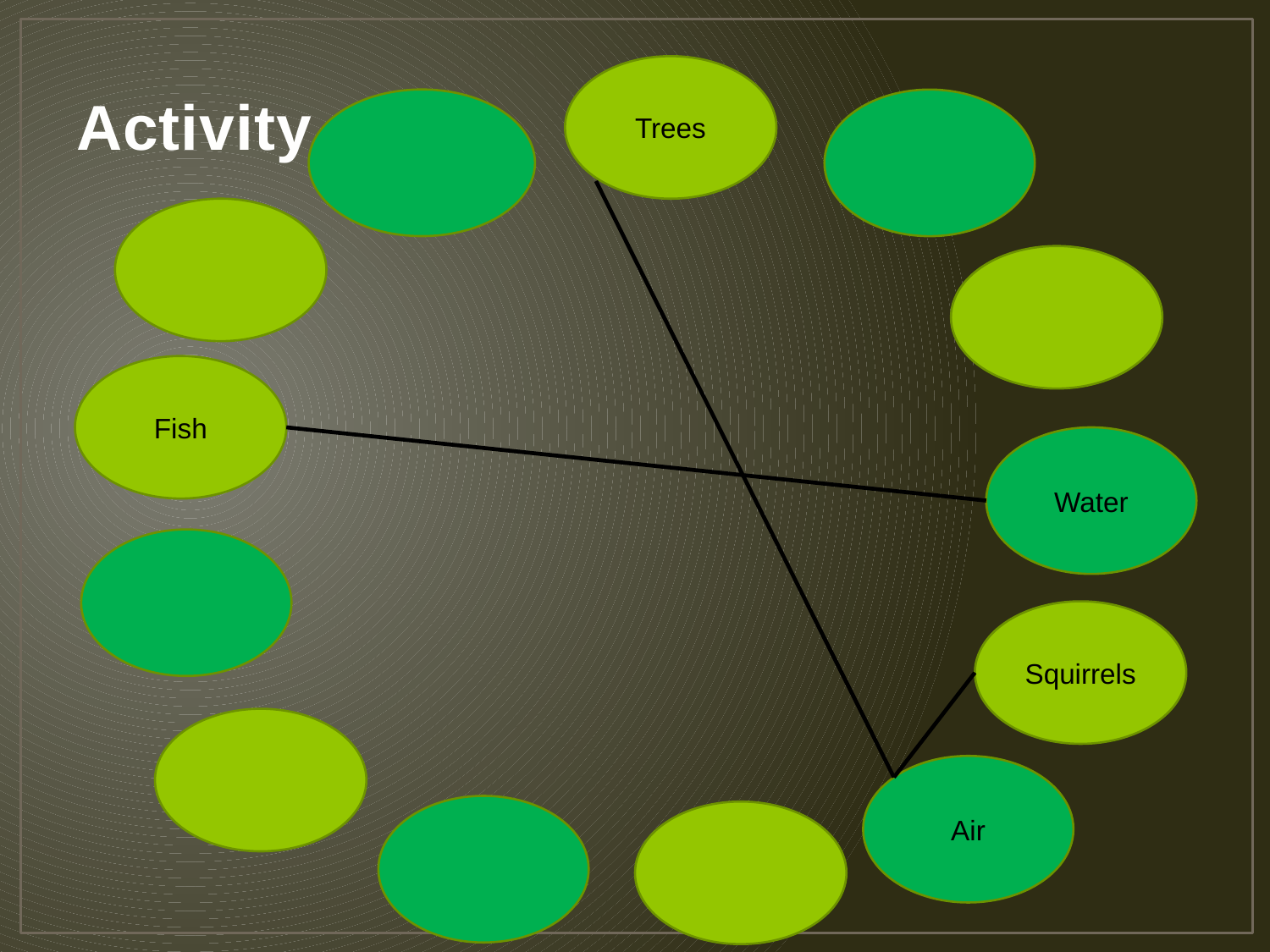

# Activity
Trees

Fish
Water

Squirrels

Air